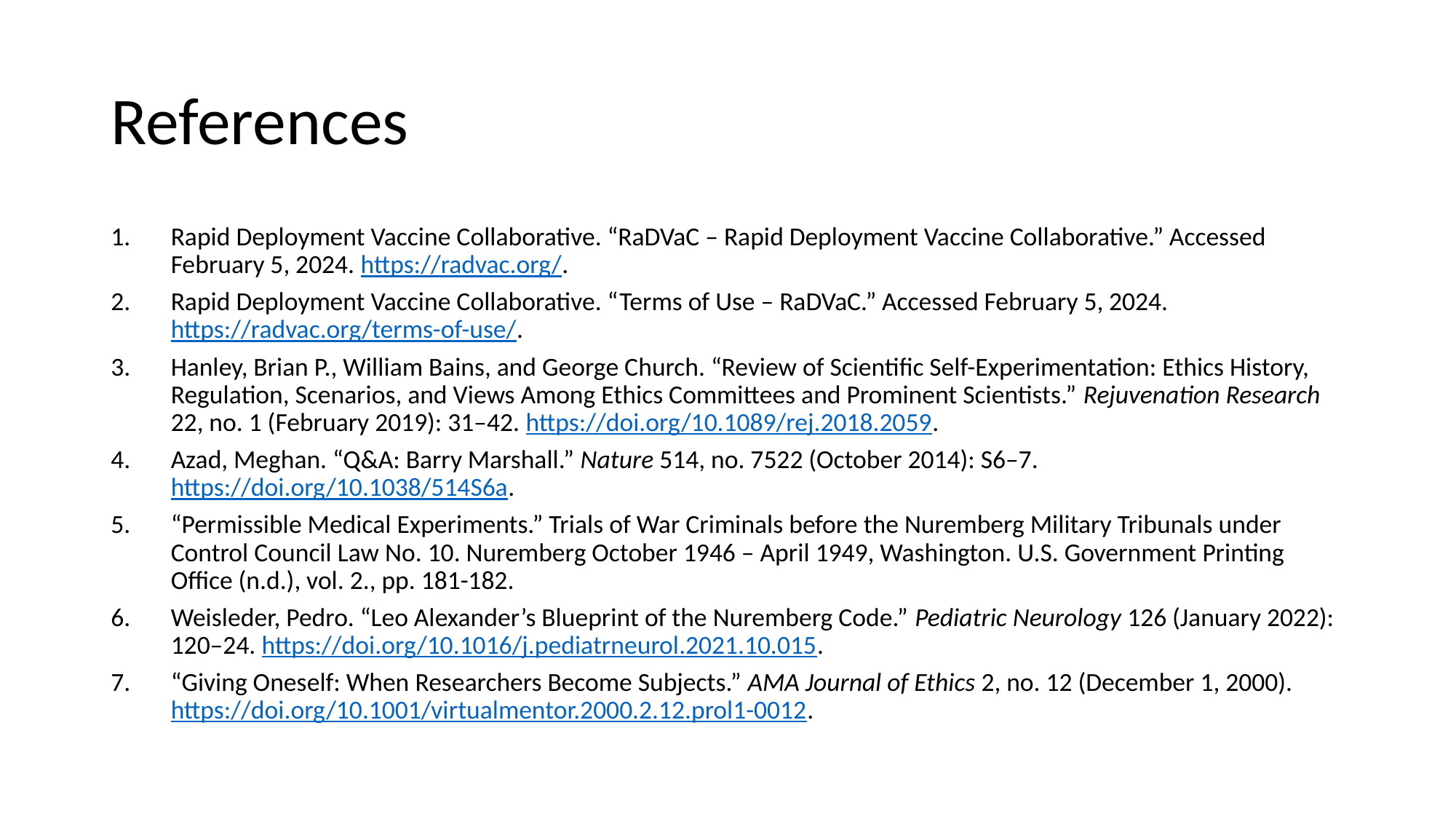

# References
Rapid Deployment Vaccine Collaborative. “RaDVaC – Rapid Deployment Vaccine Collaborative.” Accessed February 5, 2024. https://radvac.org/.
Rapid Deployment Vaccine Collaborative. “Terms of Use – RaDVaC.” Accessed February 5, 2024. https://radvac.org/terms-of-use/.
Hanley, Brian P., William Bains, and George Church. “Review of Scientific Self-Experimentation: Ethics History, Regulation, Scenarios, and Views Among Ethics Committees and Prominent Scientists.” Rejuvenation Research 22, no. 1 (February 2019): 31–42. https://doi.org/10.1089/rej.2018.2059.
Azad, Meghan. “Q&A: Barry Marshall.” Nature 514, no. 7522 (October 2014): S6–7. https://doi.org/10.1038/514S6a.
“Permissible Medical Experiments.” Trials of War Criminals before the Nuremberg Military Tribunals under Control Council Law No. 10. Nuremberg October 1946 – April 1949, Washington. U.S. Government Printing Office (n.d.), vol. 2., pp. 181-182.
Weisleder, Pedro. “Leo Alexander’s Blueprint of the Nuremberg Code.” Pediatric Neurology 126 (January 2022): 120–24. https://doi.org/10.1016/j.pediatrneurol.2021.10.015.
“Giving Oneself: When Researchers Become Subjects.” AMA Journal of Ethics 2, no. 12 (December 1, 2000). https://doi.org/10.1001/virtualmentor.2000.2.12.prol1-0012.